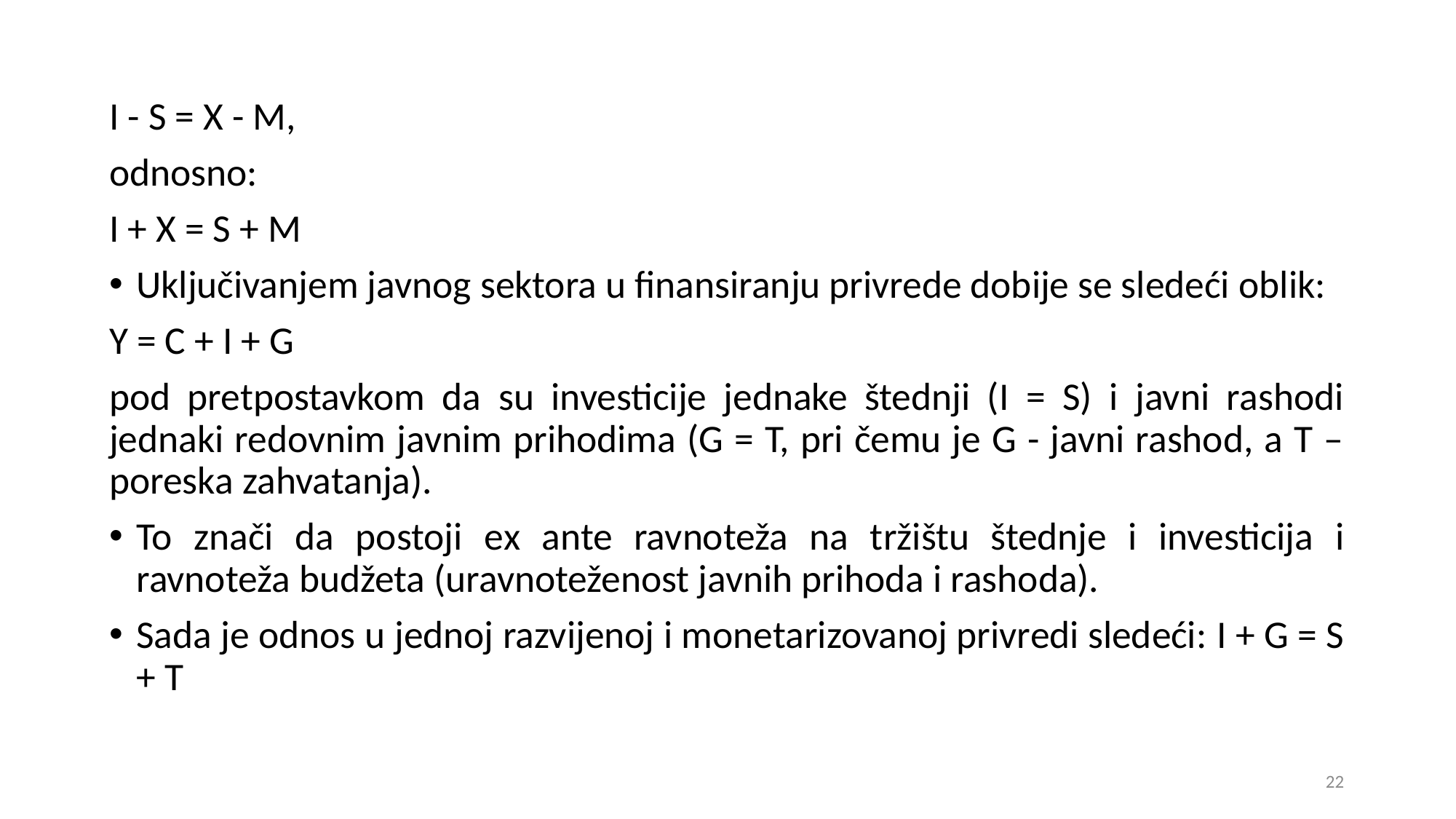

I - S = X - M,
odnosno:
I + X = S + M
Uključivanjem javnog sektora u finansiranju privrede dobije se sledeći oblik:
Y = C + I + G
pod pretpostavkom da su investicije jednake štednji (I = S) i javni rashodi jednaki redovnim javnim prihodima (G = T, pri čemu je G - javni rashod, a T – poreska zahvatanja).
To znači da postoji ех ante ravnoteža na tržištu štednje i investicija i ravnoteža budžeta (uravnoteženost javnih prihoda i rashoda).
Sada je odnos u jednoj razvijenoj i monetarizovanoj privredi sledeći: I + G = S + T
22